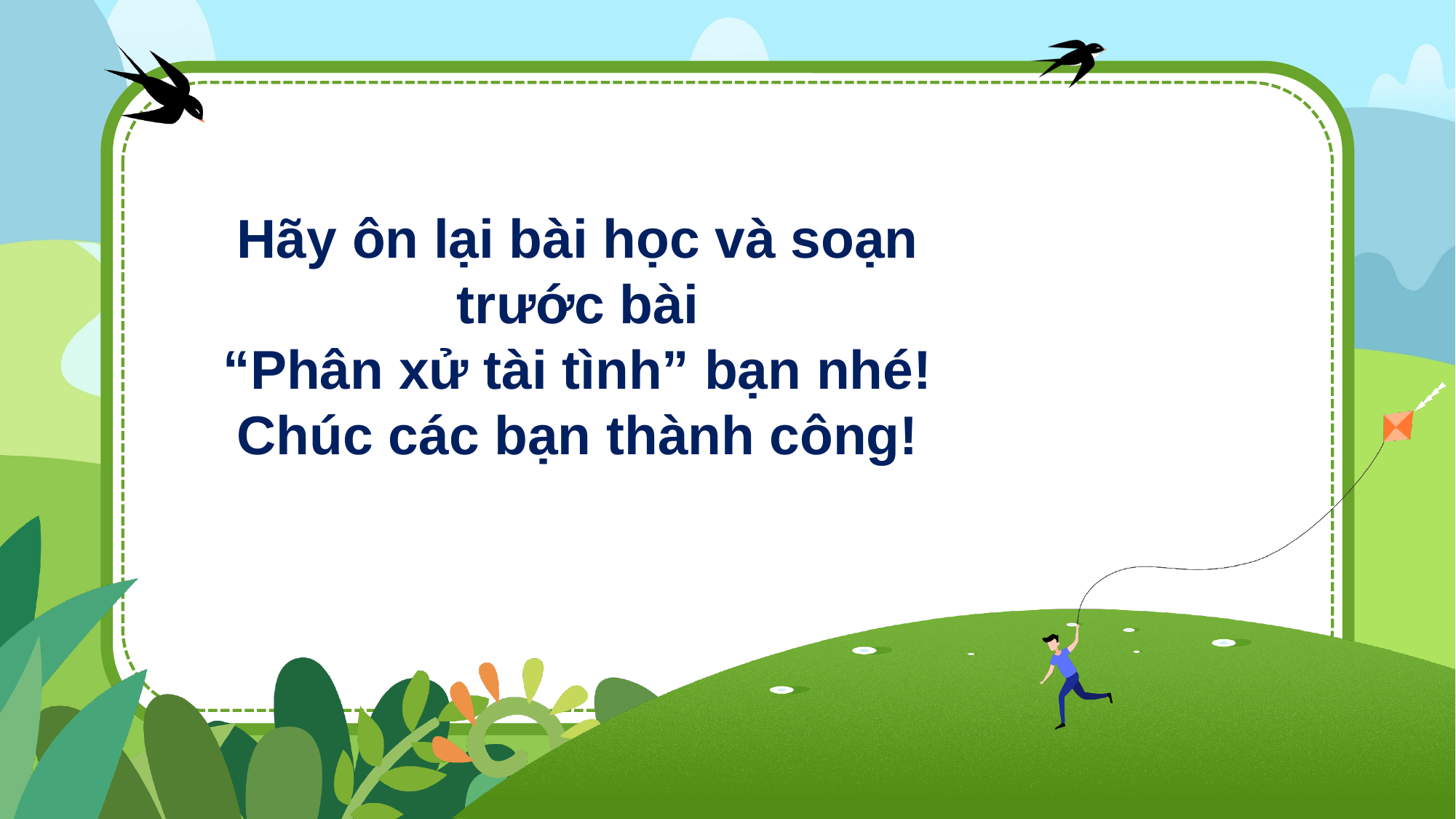

Hãy ôn lại bài học và soạn trước bài
“Phân xử tài tình” bạn nhé!
Chúc các bạn thành công!